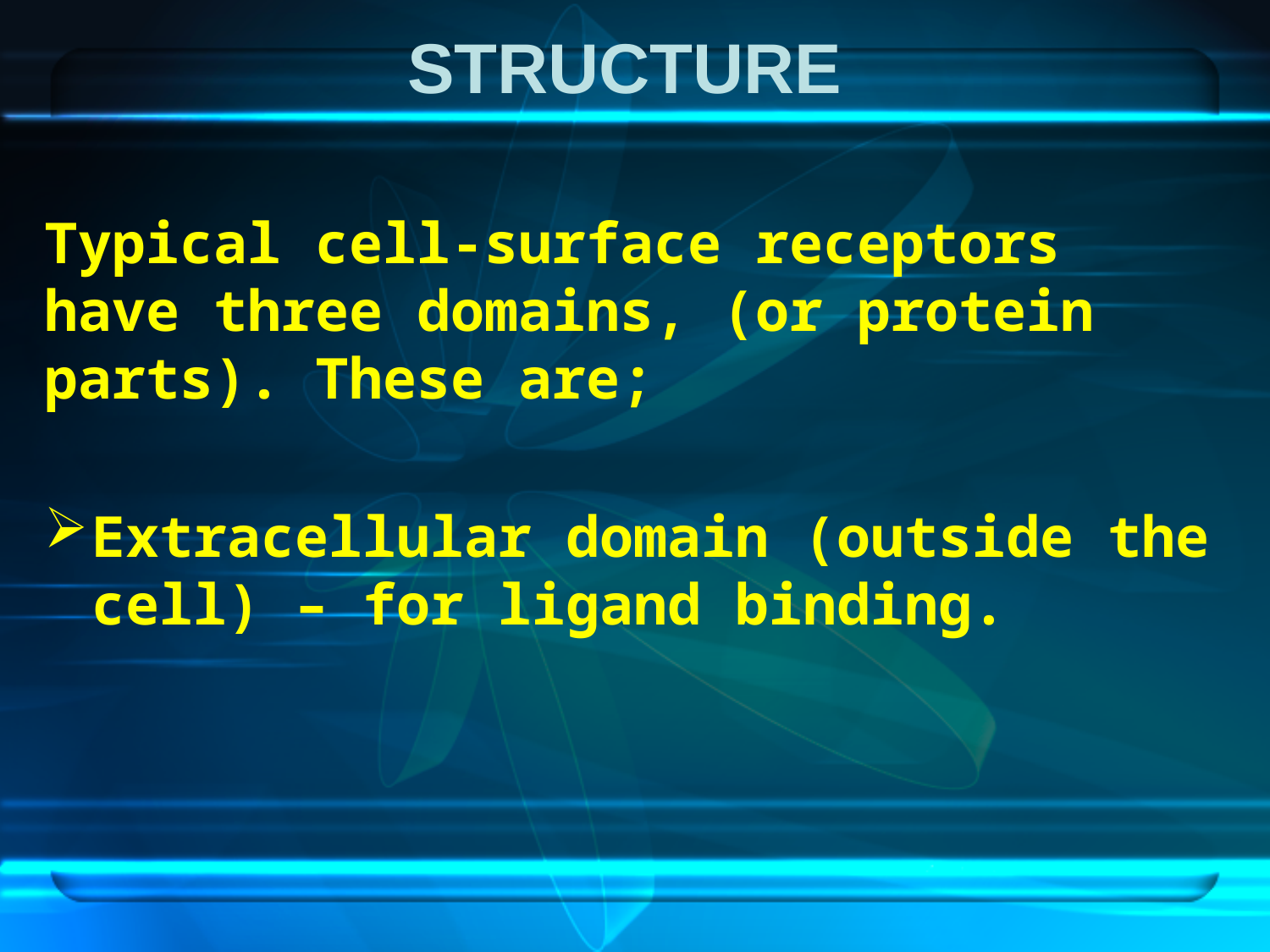

# STRUCTURE
Typical cell-surface receptors have three domains, (or protein parts). These are;

Extracellular domain (outside the cell) – for ligand binding.